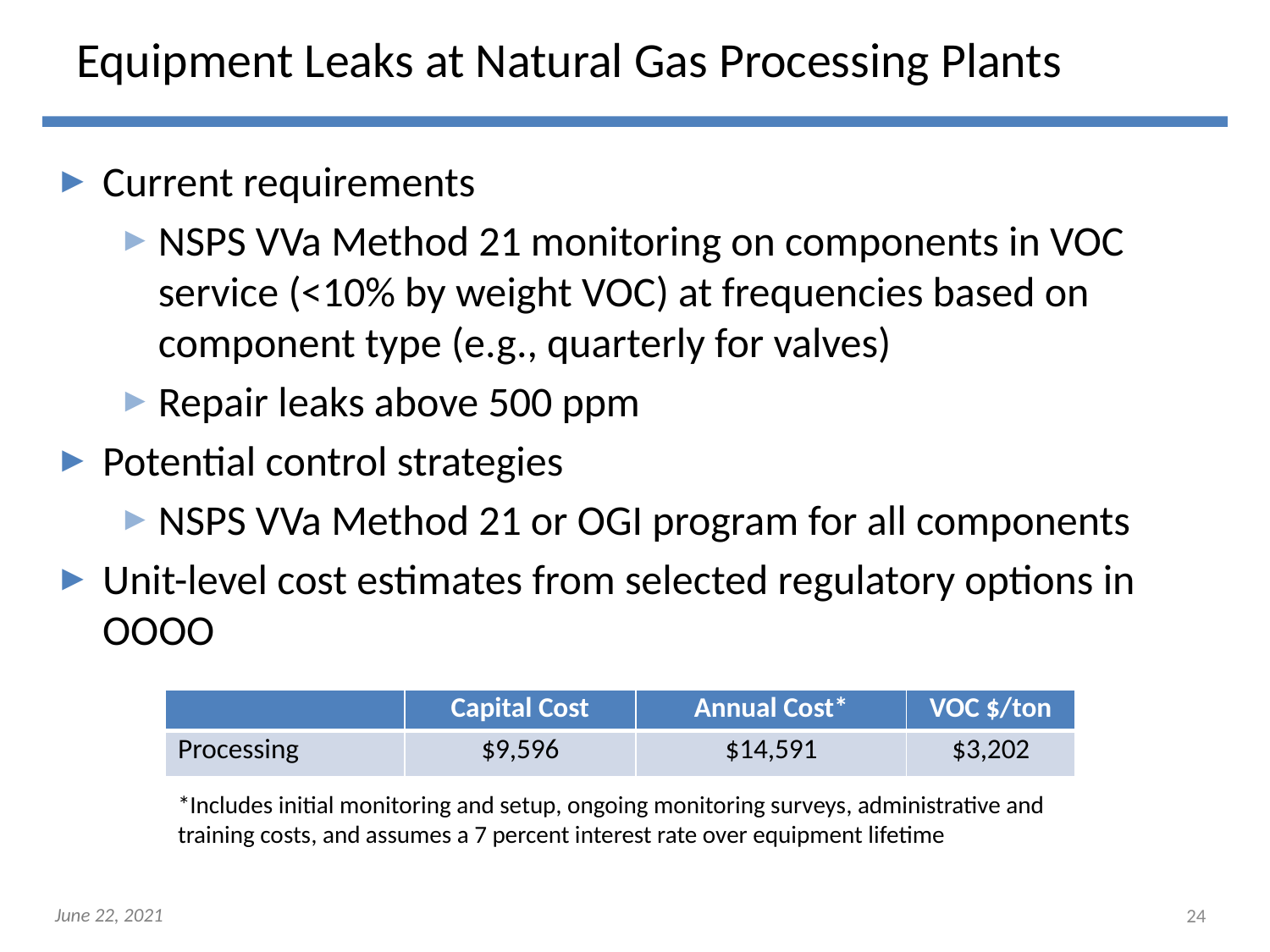

# Equipment Leaks at Natural Gas Processing Plants
Current requirements
NSPS VVa Method 21 monitoring on components in VOC service (<10% by weight VOC) at frequencies based on component type (e.g., quarterly for valves)
Repair leaks above 500 ppm
Potential control strategies
NSPS VVa Method 21 or OGI program for all components
Unit-level cost estimates from selected regulatory options in OOOO

|  | Capital Cost | Annual Cost\* | VOC $/ton |
| --- | --- | --- | --- |
| Processing | $9,596 | $14,591 | $3,202 |
*Includes initial monitoring and setup, ongoing monitoring surveys, administrative and training costs, and assumes a 7 percent interest rate over equipment lifetime
24